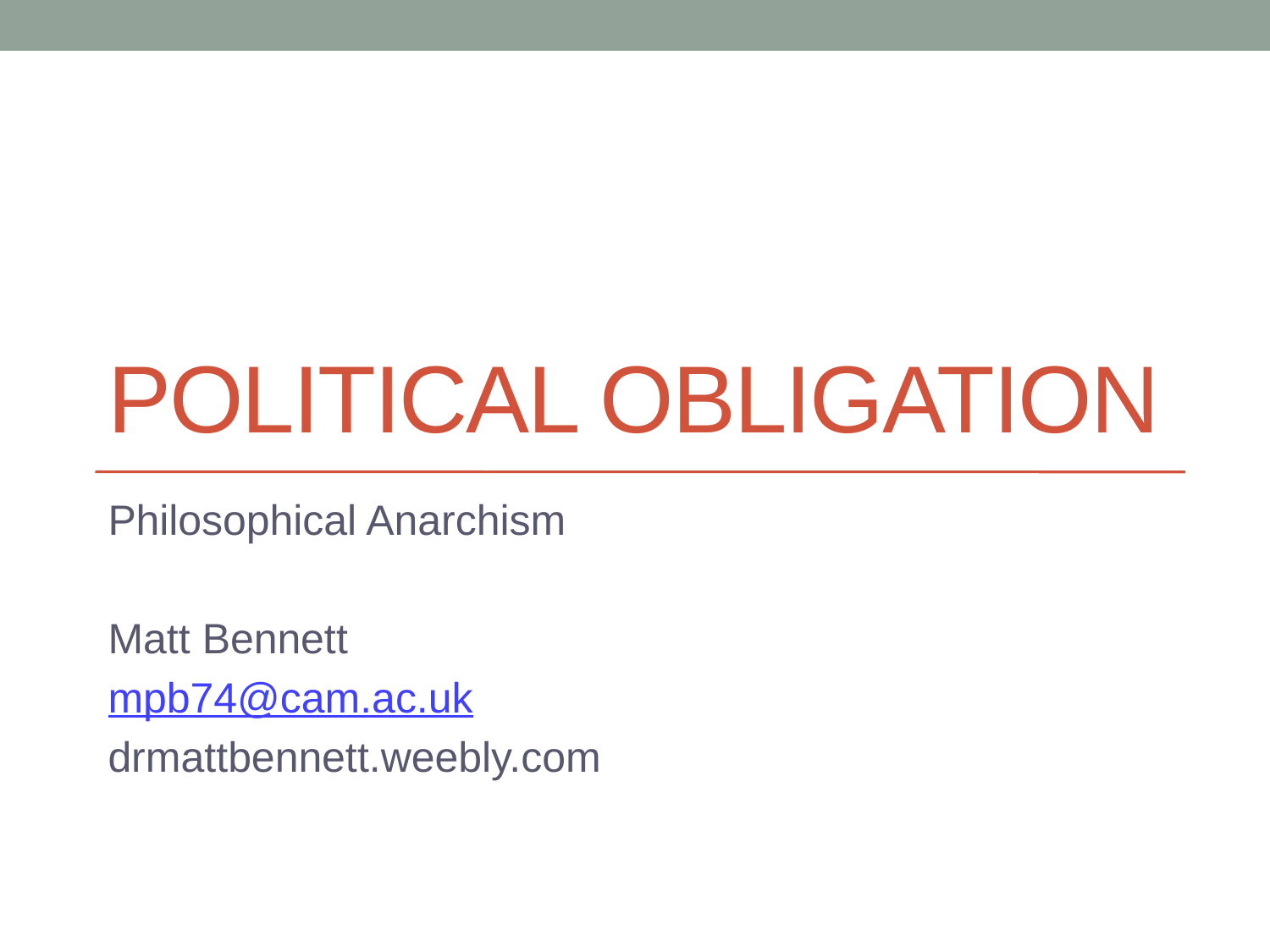

# Political obligation
Philosophical Anarchism

Matt Bennett
mpb74@cam.ac.uk
drmattbennett.weebly.com